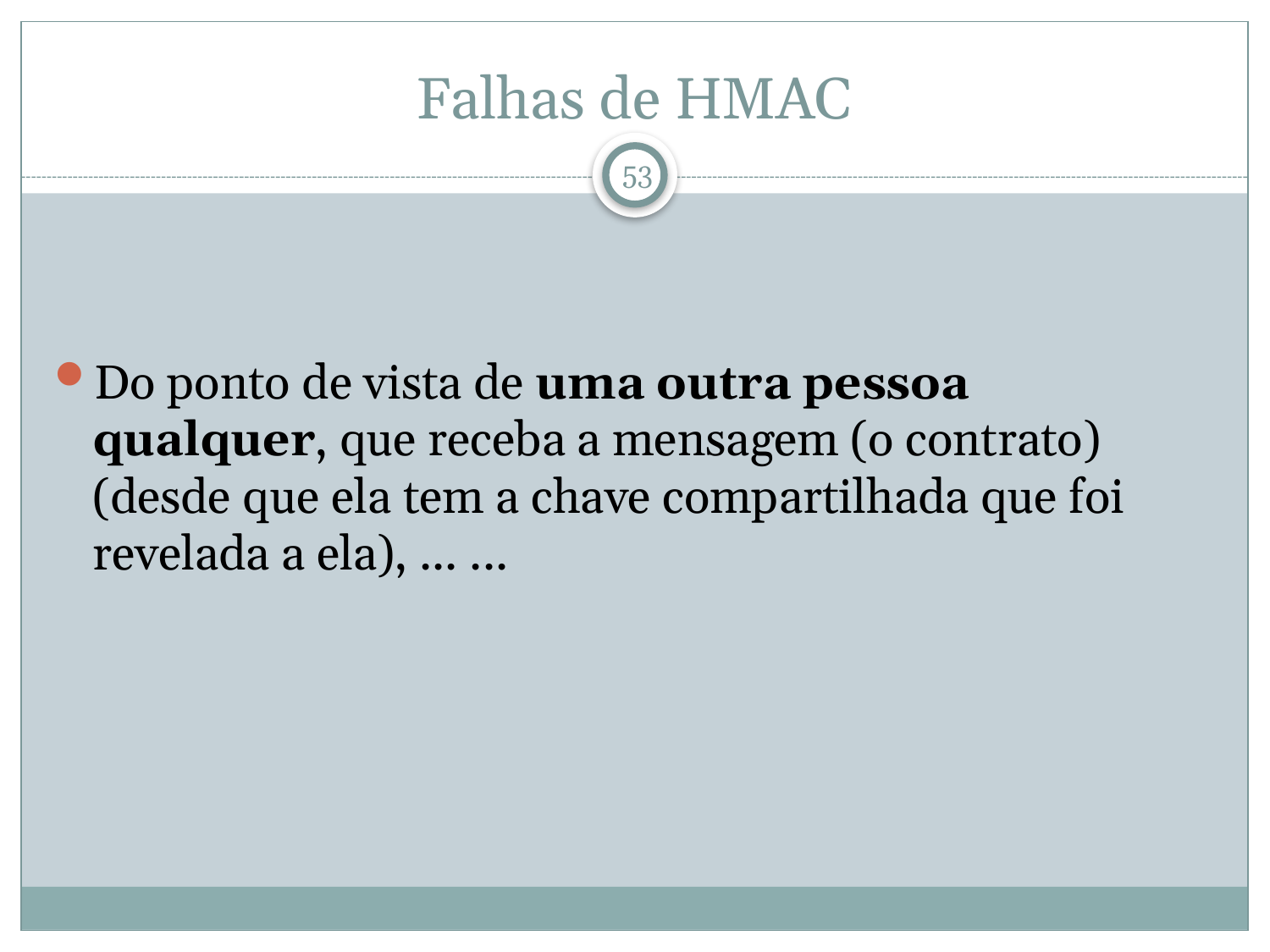

# Falhas de HMAC

Do ponto de vista de uma outra pessoa qualquer, que receba a mensagem (o contrato) (desde que ela tem a chave compartilhada que foi revelada a ela), ... ...
53